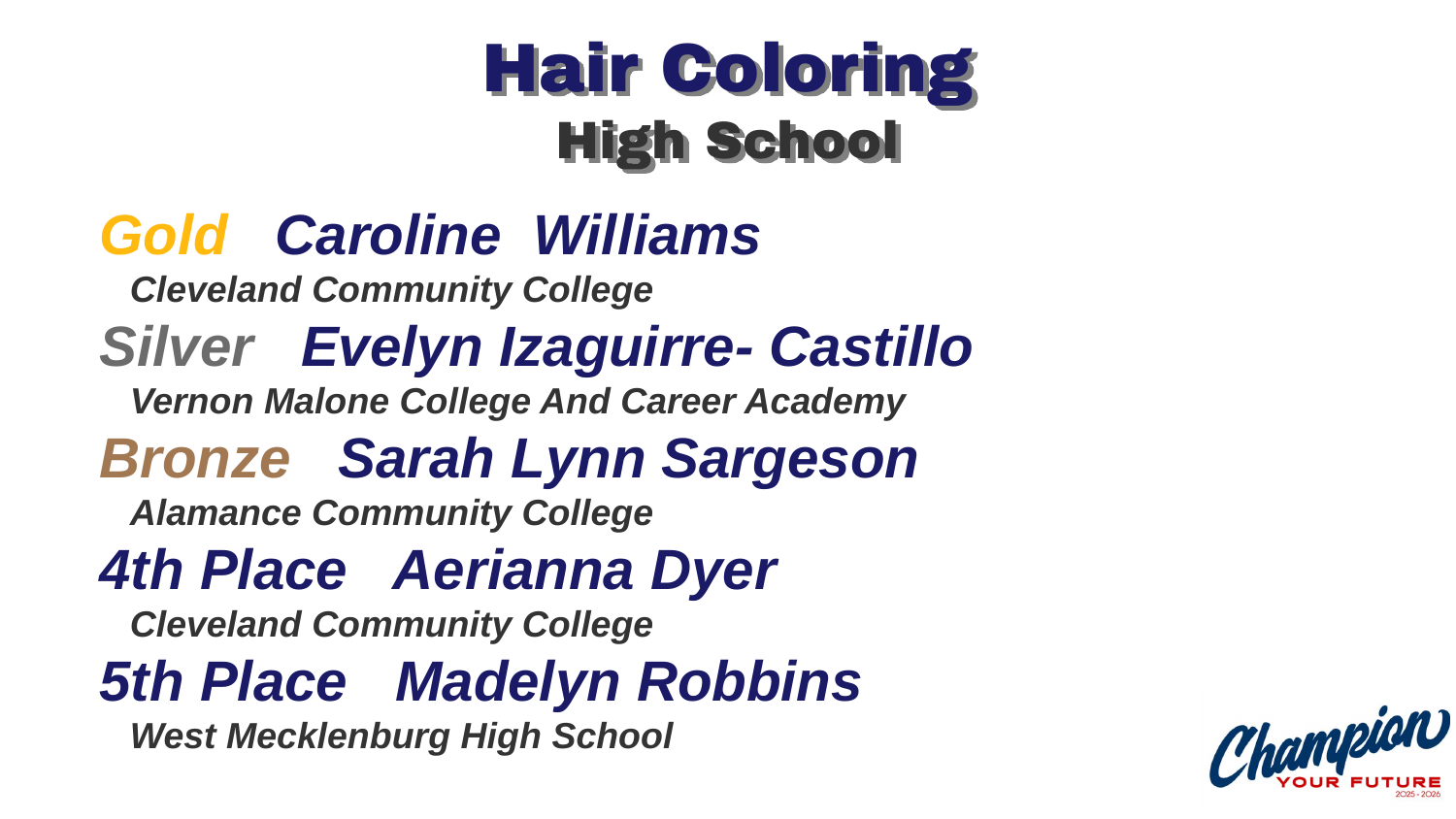

# Hair Coloring High School
Gold   Caroline  Williams
   Cleveland Community College
Silver   Evelyn Izaguirre- Castillo
   Vernon Malone College And Career Academy
Bronze   Sarah Lynn Sargeson
   Alamance Community College
4th Place   Aerianna Dyer
   Cleveland Community College
5th Place   Madelyn Robbins
   West Mecklenburg High School